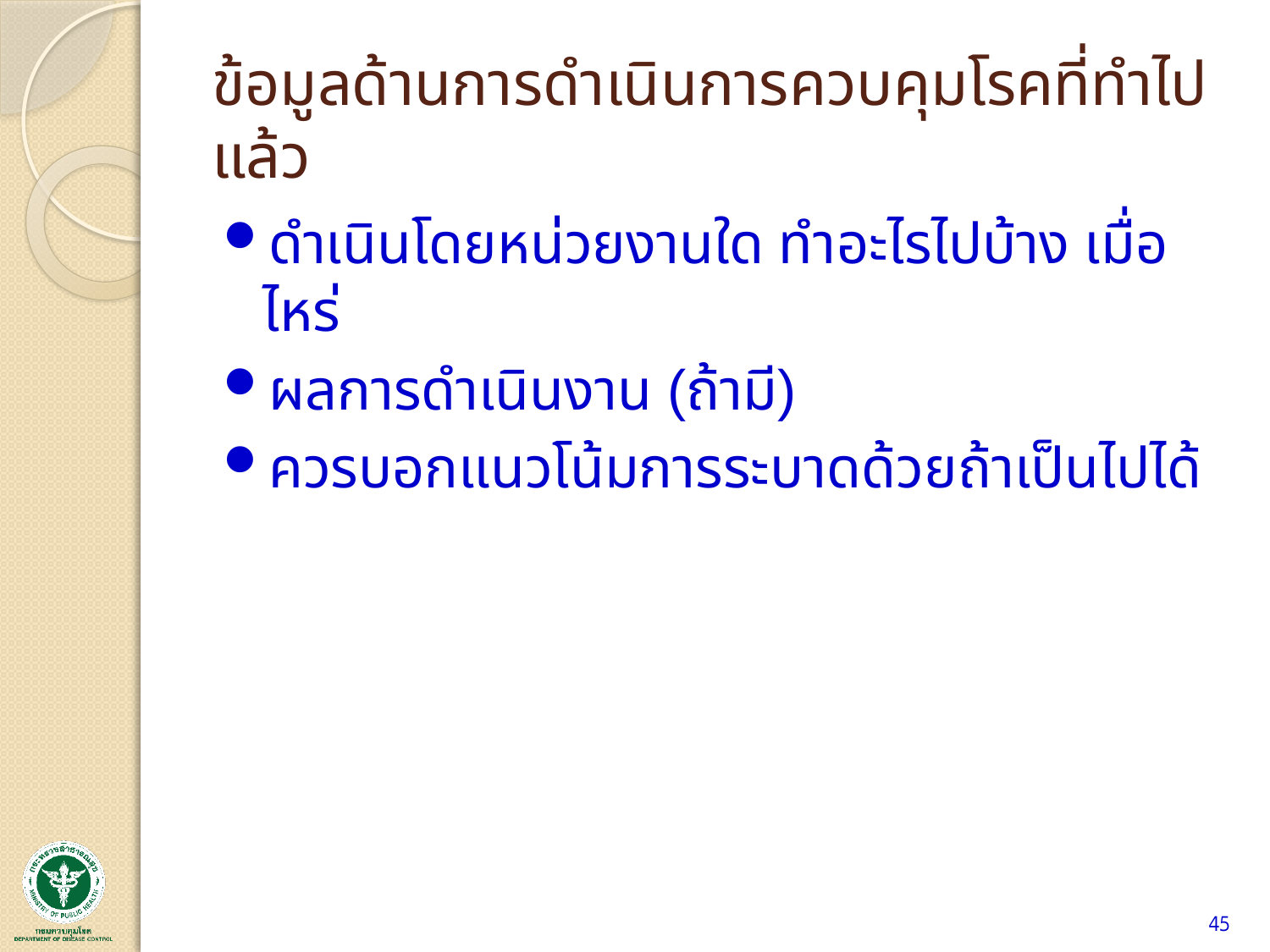

# ข้อมูลด้านการดำเนินการควบคุมโรคที่ทำไปแล้ว
ดำเนินโดยหน่วยงานใด ทำอะไรไปบ้าง เมื่อไหร่
ผลการดำเนินงาน (ถ้ามี)
ควรบอกแนวโน้มการระบาดด้วยถ้าเป็นไปได้

45